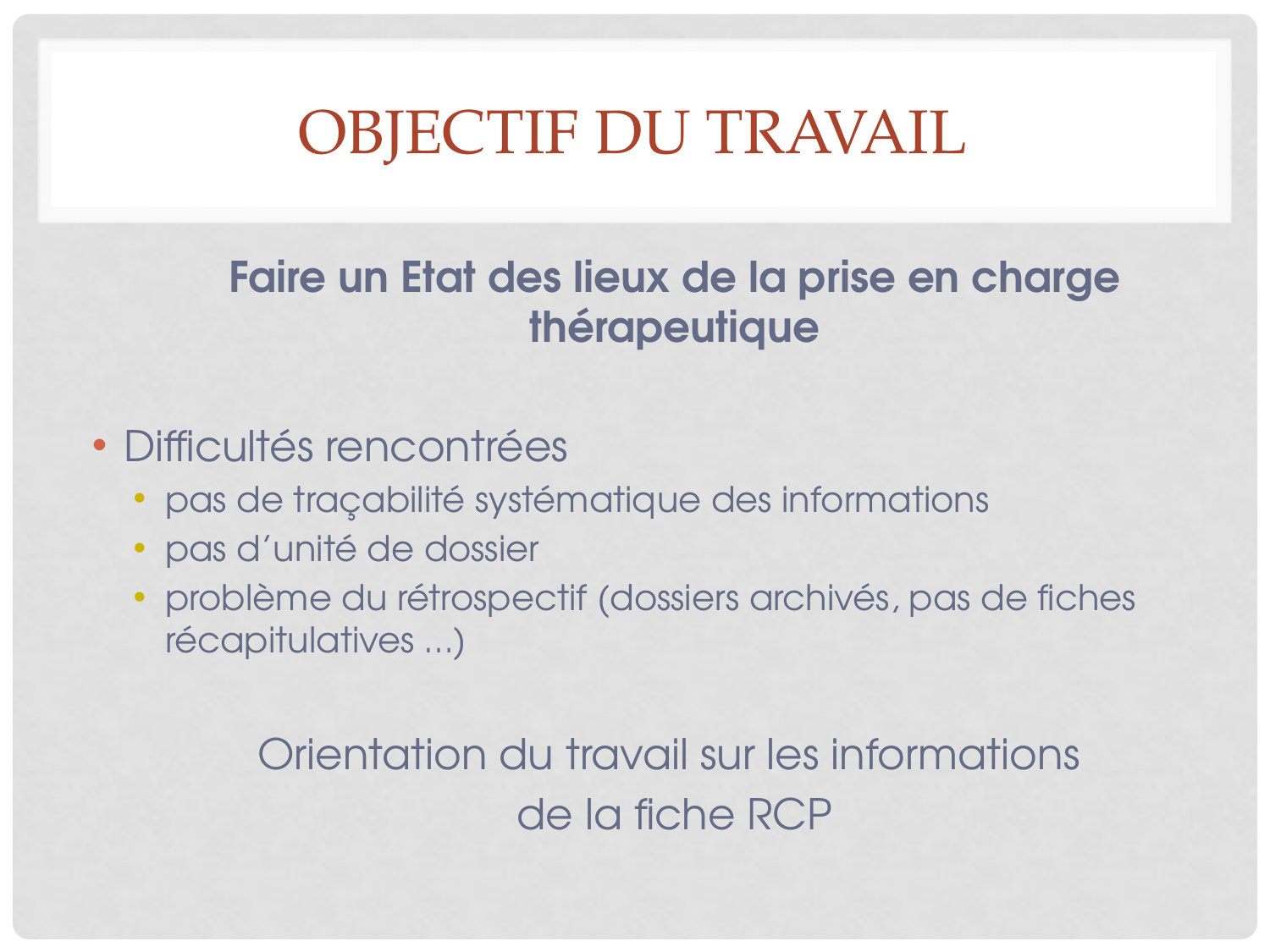

# Objectif du travail
Faire un Etat des lieux de la prise en charge thérapeutique

Difficultés rencontrées
pas de traçabilité systématique des informations
pas d’unité de dossier
problème du rétrospectif (dossiers archivés, pas de fiches récapitulatives …)

Orientation du travail sur les informations
de la fiche RCP